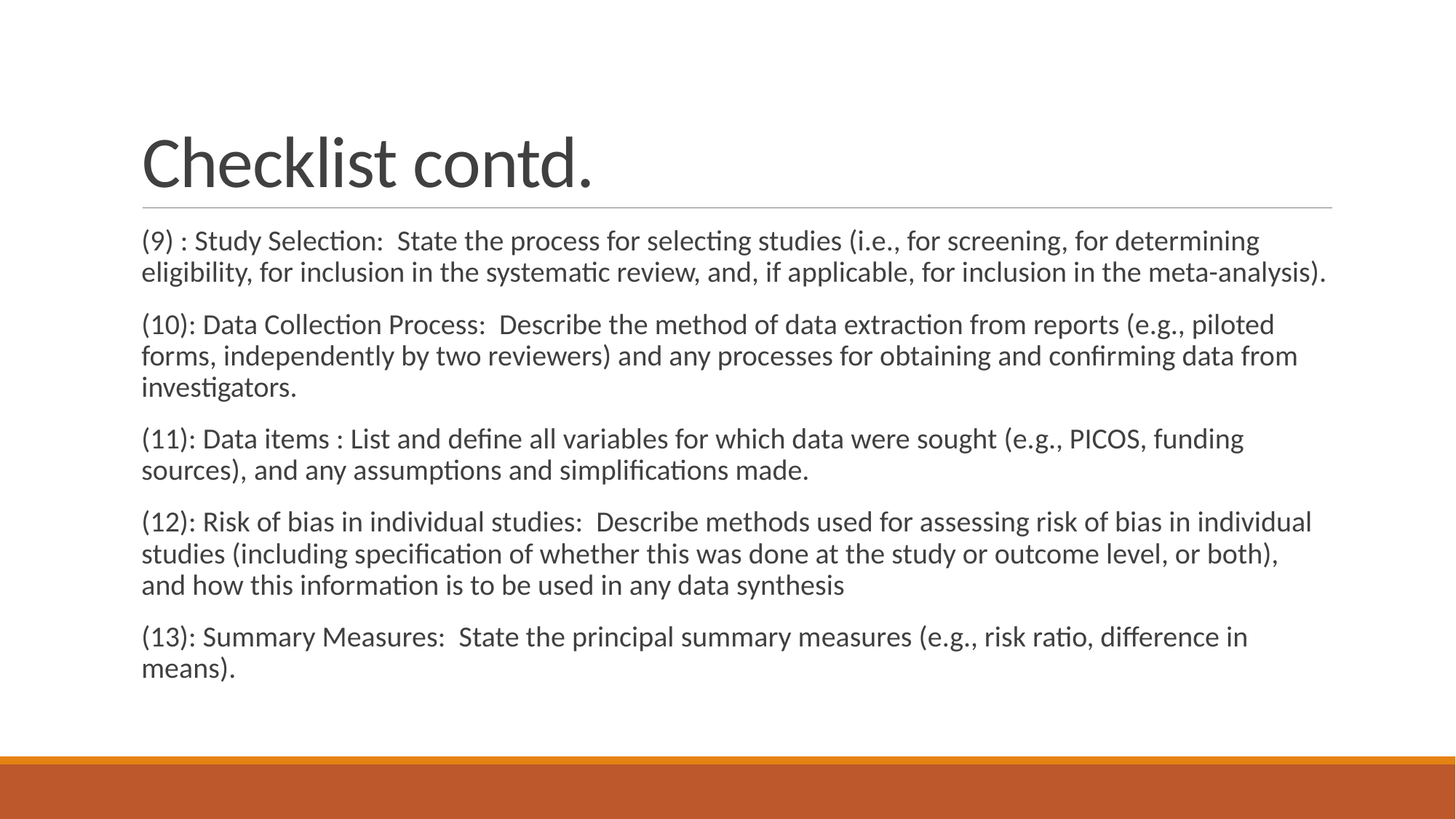

# Checklist contd.
(9) : Study Selection:  State the process for selecting studies (i.e., for screening, for determining eligibility, for inclusion in the systematic review, and, if applicable, for inclusion in the meta-analysis).
(10): Data Collection Process:  Describe the method of data extraction from reports (e.g., piloted forms, independently by two reviewers) and any processes for obtaining and confirming data from investigators.
(11): Data items : List and define all variables for which data were sought (e.g., PICOS, funding sources), and any assumptions and simplifications made.
(12): Risk of bias in individual studies:  Describe methods used for assessing risk of bias in individual studies (including specification of whether this was done at the study or outcome level, or both), and how this information is to be used in any data synthesis
(13): Summary Measures:  State the principal summary measures (e.g., risk ratio, difference in means).